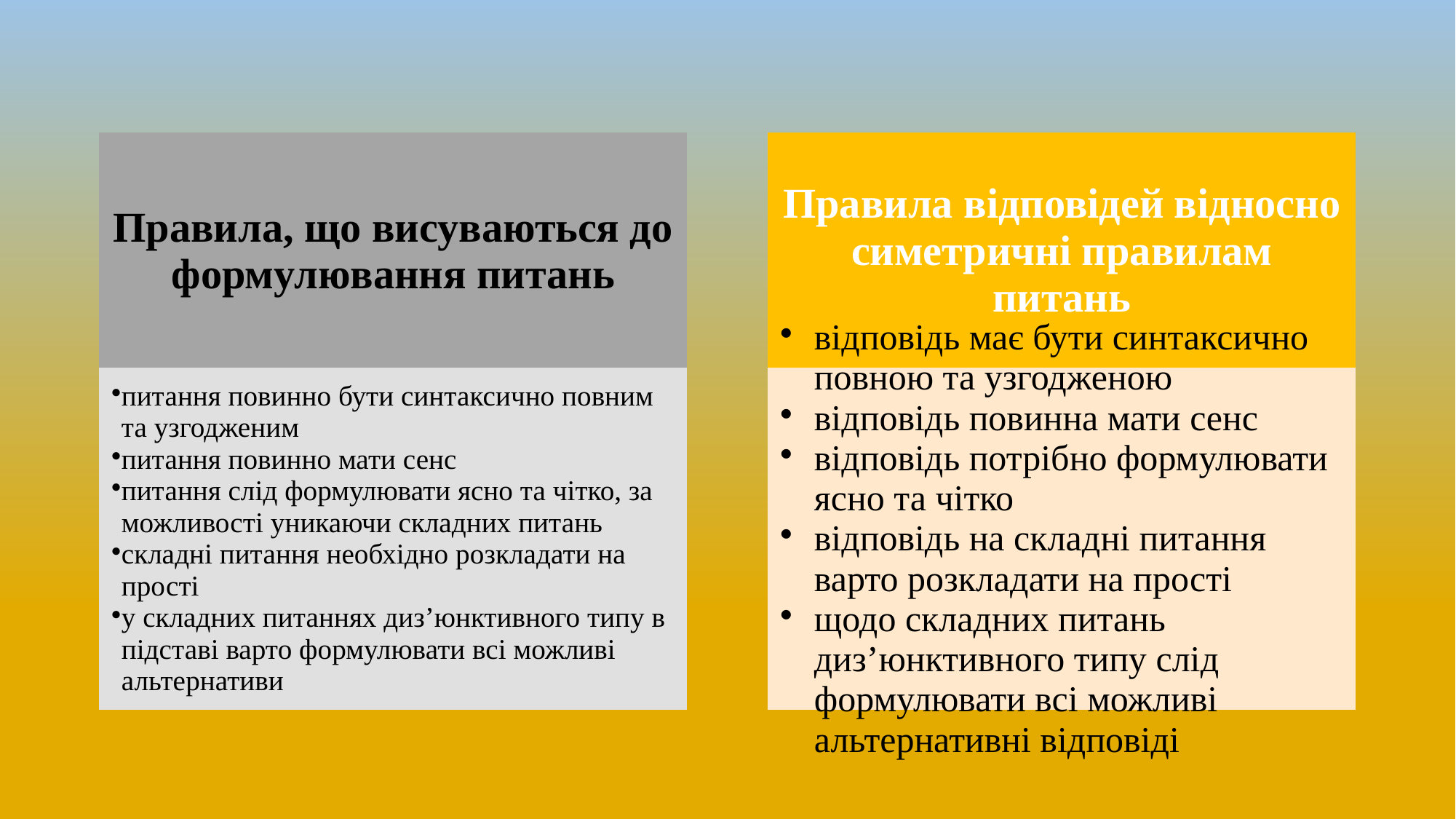

Правила, що висуваються до формулювання питань
питання повинно бути синтаксично повним та узгодженим
питання повинно мати сенс
питання слід формулювати ясно та чітко, за можливості уникаючи складних питань
складні питання необхідно розкладати на прості
у складних питаннях диз’юнктивного типу в підставі варто формулювати всі можливі альтернативи
Правила відповідей відносно симетричні правилам питань
відповідь має бути синтаксично повною та узгодженою
відповідь повинна мати сенс
відповідь потрібно формулювати ясно та чітко
відповідь на складні питання варто розкладати на прості
щодо складних питань диз’юнктивного типу слід формулювати всі можливі альтернативні відповіді